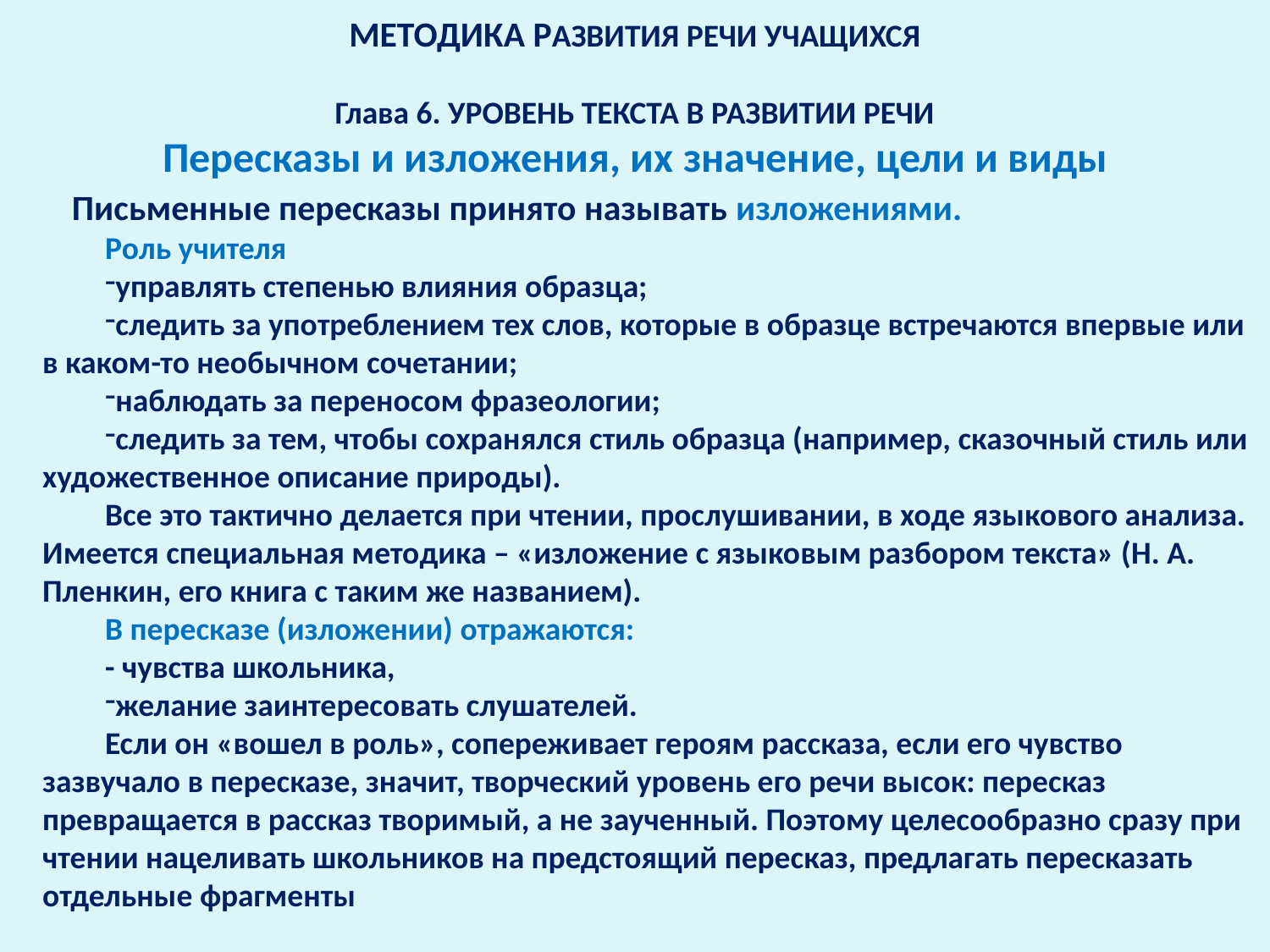

МЕТОДИКА РАЗВИТИЯ РЕЧИ УЧАЩИХСЯ

Глава 6. УРОВЕНЬ ТЕКСТА В РАЗВИТИИ РЕЧИ
Пересказы и изложения, их значение, цели и виды

Письменные пересказы принято называть изложениями.
Роль учителя
управлять степенью влияния образца;
следить за употреблением тех слов, которые в образце встречаются впервые или в каком-то необычном сочетании;
наблюдать за переносом фразеологии;
следить за тем, чтобы сохранялся стиль образца (например, сказочный стиль или художественное описание природы).
Все это тактично делается при чтении, прослушивании, в ходе языкового анализа. Имеется специальная методика – «изложение с языковым разбором текста» (Н. А. Пленкин, его книга с таким же названием).
В пересказе (изложении) отражаются:
- чувства школьника,
желание заинтересовать слушателей.
Если он «вошел в роль», сопереживает героям рассказа, если его чувство зазвучало в пересказе, значит, творческий уровень его речи высок: пересказ превращается в рассказ творимый, а не заученный. Поэтому целесообразно сразу при чтении нацеливать школьников на предстоящий пересказ, предлагать пересказать отдельные фрагменты